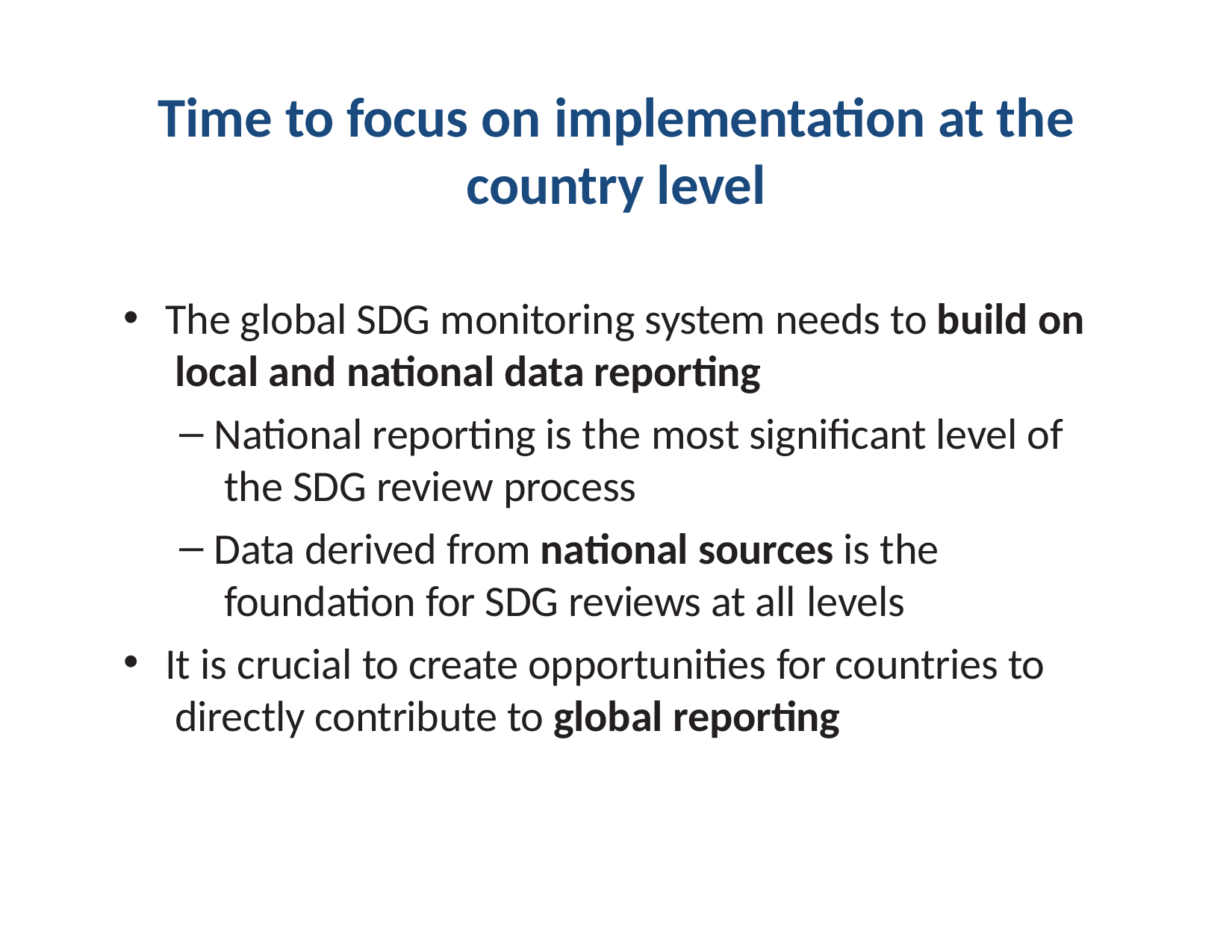

# Time to focus on implementation at the
country level
The global SDG monitoring system needs to build on  local and national data reporting
National reporting is the most significant level of  the SDG review process
Data derived from national sources is the  foundation for SDG reviews at all levels
It is crucial to create opportunities for countries to  directly contribute to global reporting